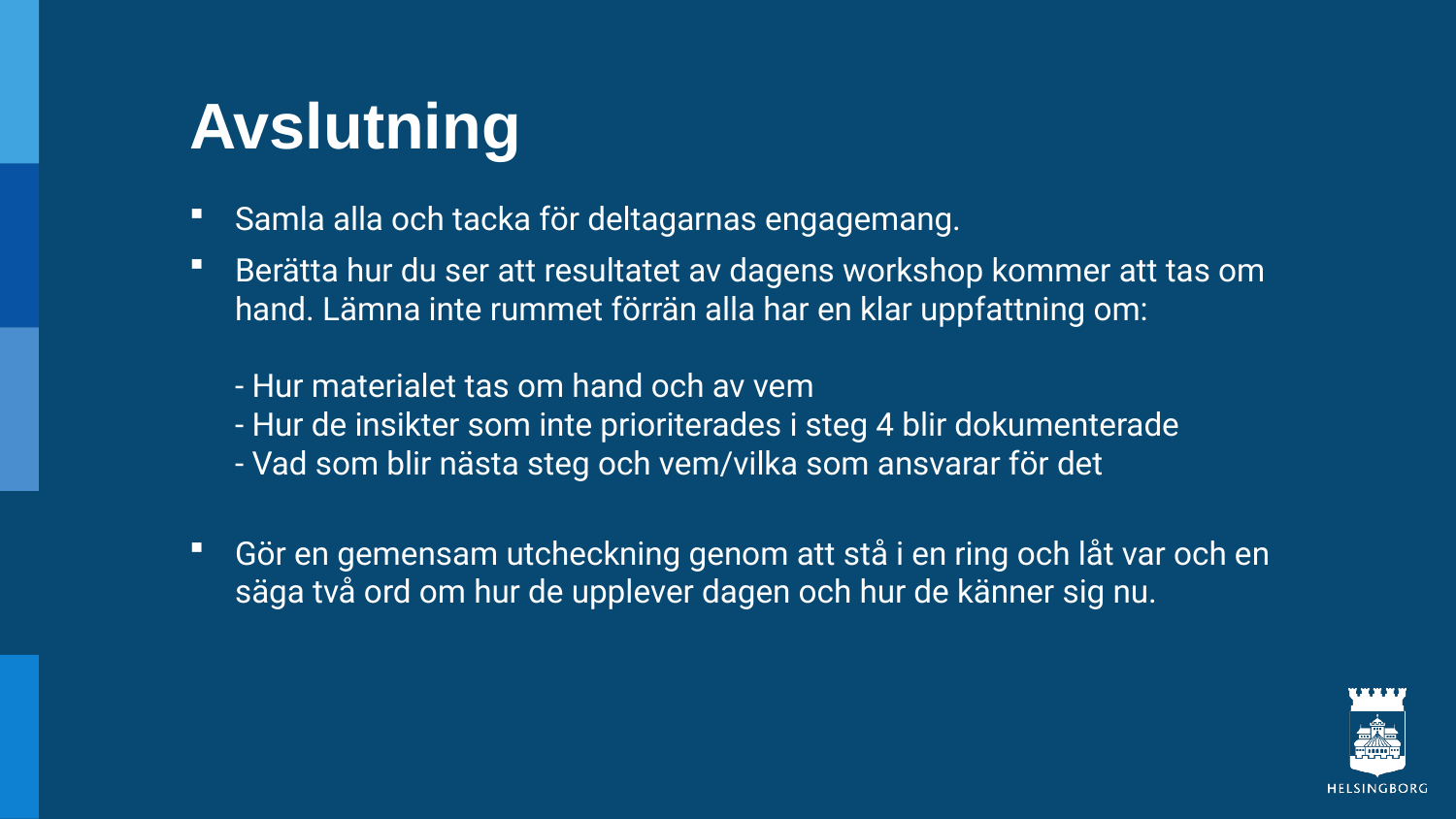

# Avslutning
Samla alla och tacka för deltagarnas engagemang.
Berätta hur du ser att resultatet av dagens workshop kommer att tas om hand. Lämna inte rummet förrän alla har en klar uppfattning om:
- Hur materialet tas om hand och av vem
- Hur de insikter som inte prioriterades i steg 4 blir dokumenterade
- Vad som blir nästa steg och vem/vilka som ansvarar för det
Gör en gemensam utcheckning genom att stå i en ring och låt var och en säga två ord om hur de upplever dagen och hur de känner sig nu.